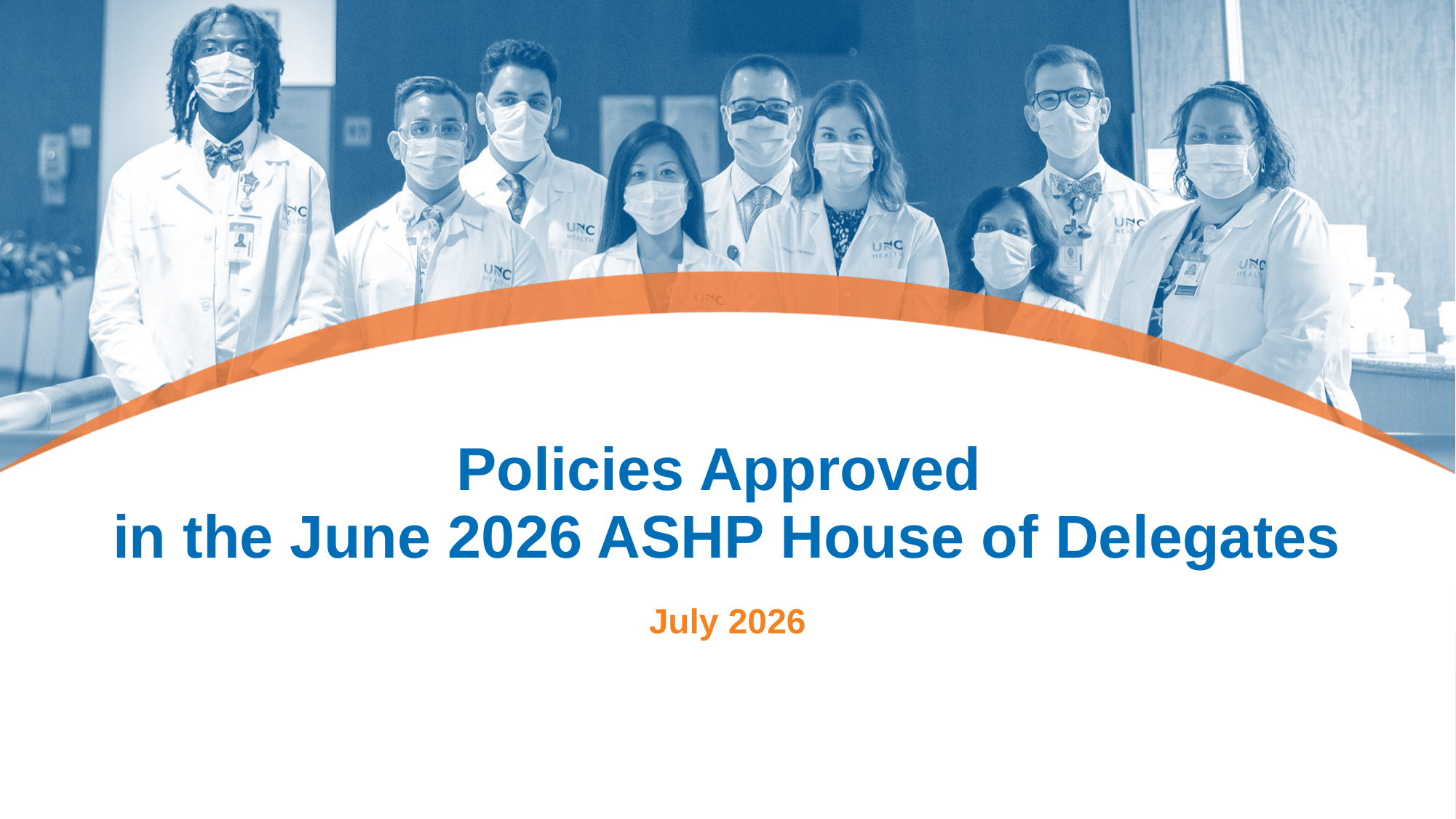

# Policies Approved in the June 2026 ASHP House of Delegates
July 2026